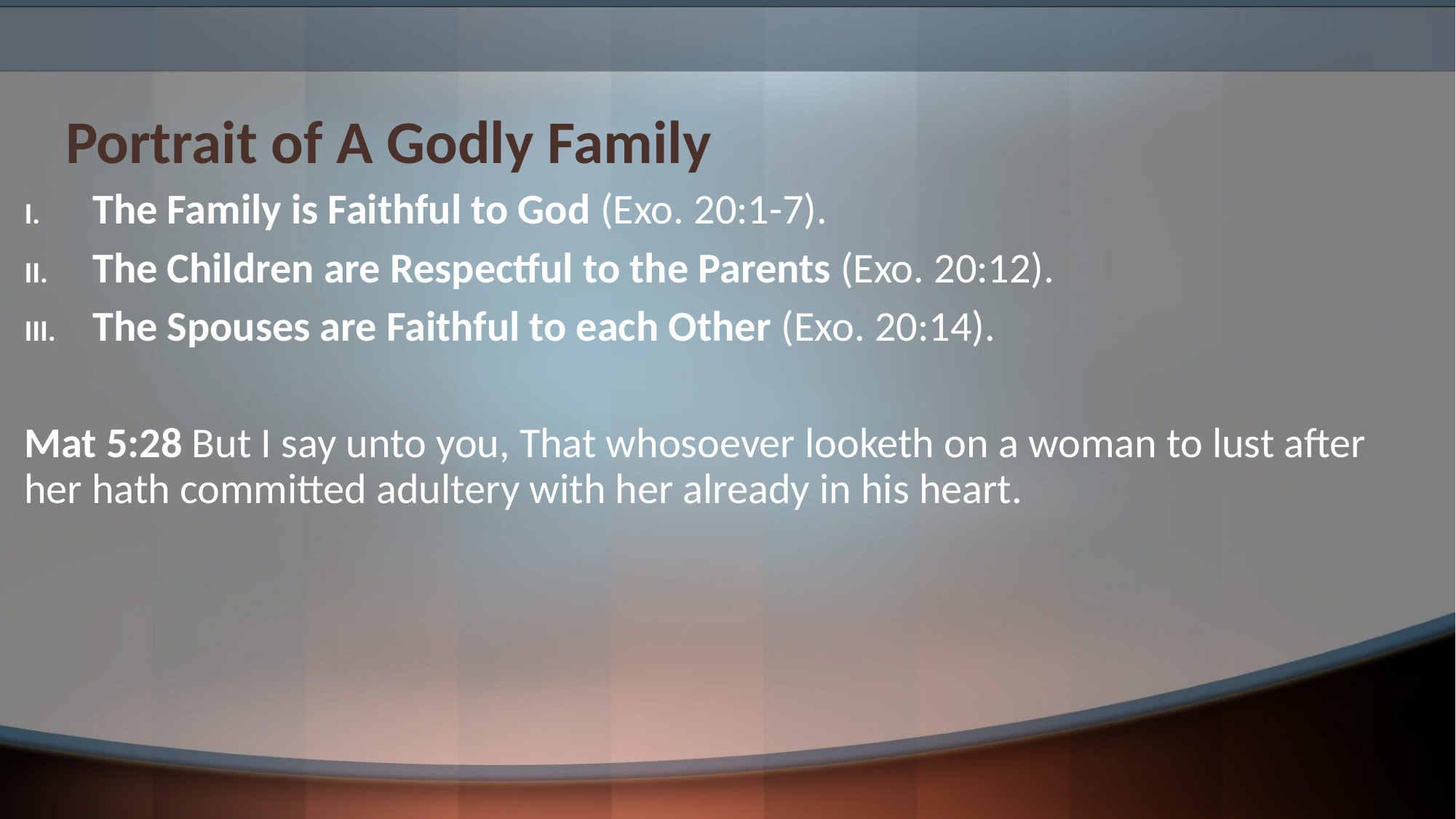

# Portrait of A Godly Family
The Family is Faithful to God (Exo. 20:1-7).
The Children are Respectful to the Parents (Exo. 20:12).
The Spouses are Faithful to each Other (Exo. 20:14).

Mat 5:28 But I say unto you, That whosoever looketh on a woman to lust after her hath committed adultery with her already in his heart.